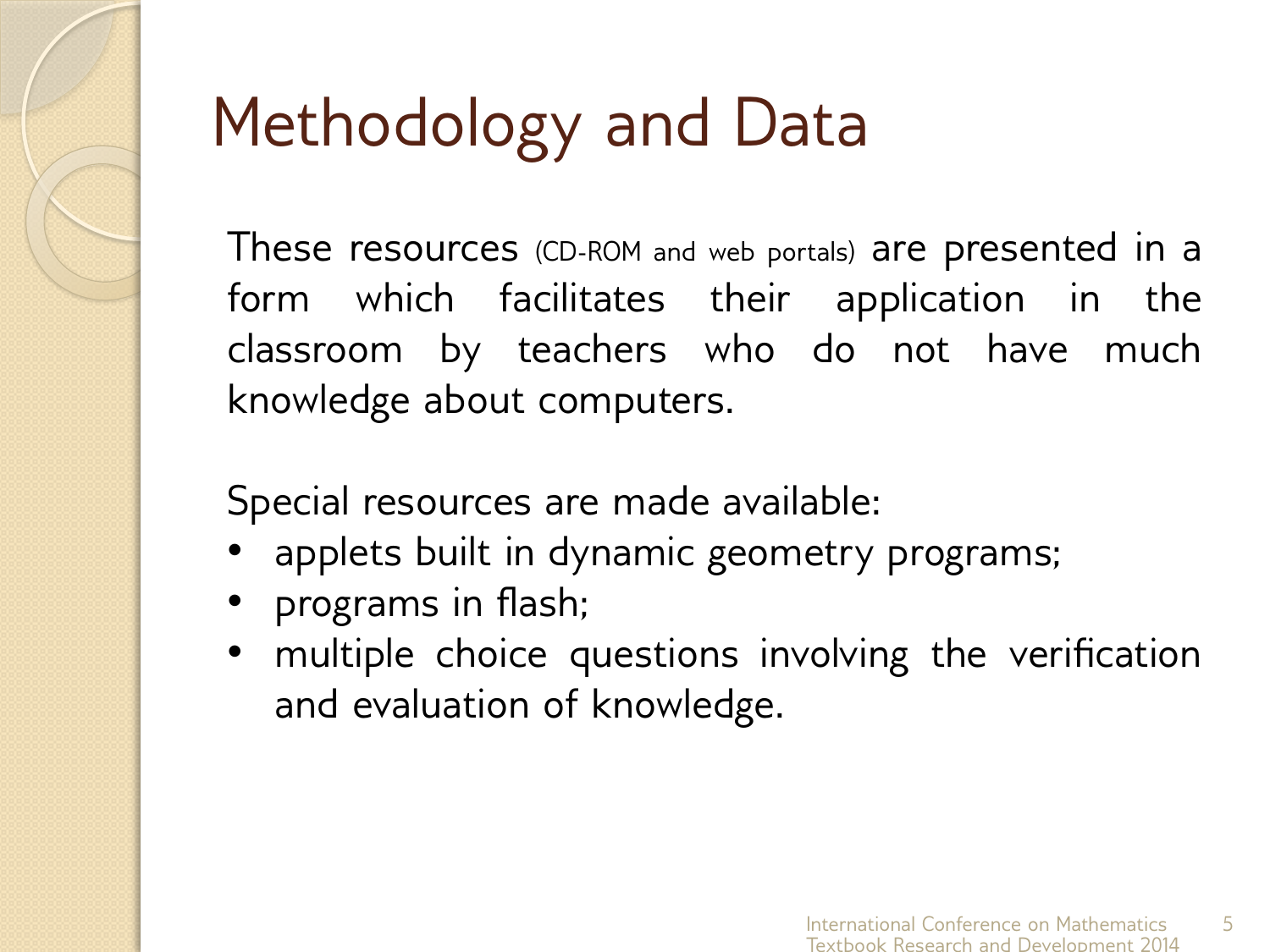

# Methodology and Data

These resources (CD-ROM and web portals) are presented in a form which facilitates their application in the classroom by teachers who do not have much knowledge about computers.

Special resources are made available:
applets built in dynamic geometry programs;
programs in flash;
multiple choice questions involving the verification and evaluation of knowledge.
International Conference on Mathematics Textbook Research and Development 2014 (ICMT-2014)
5